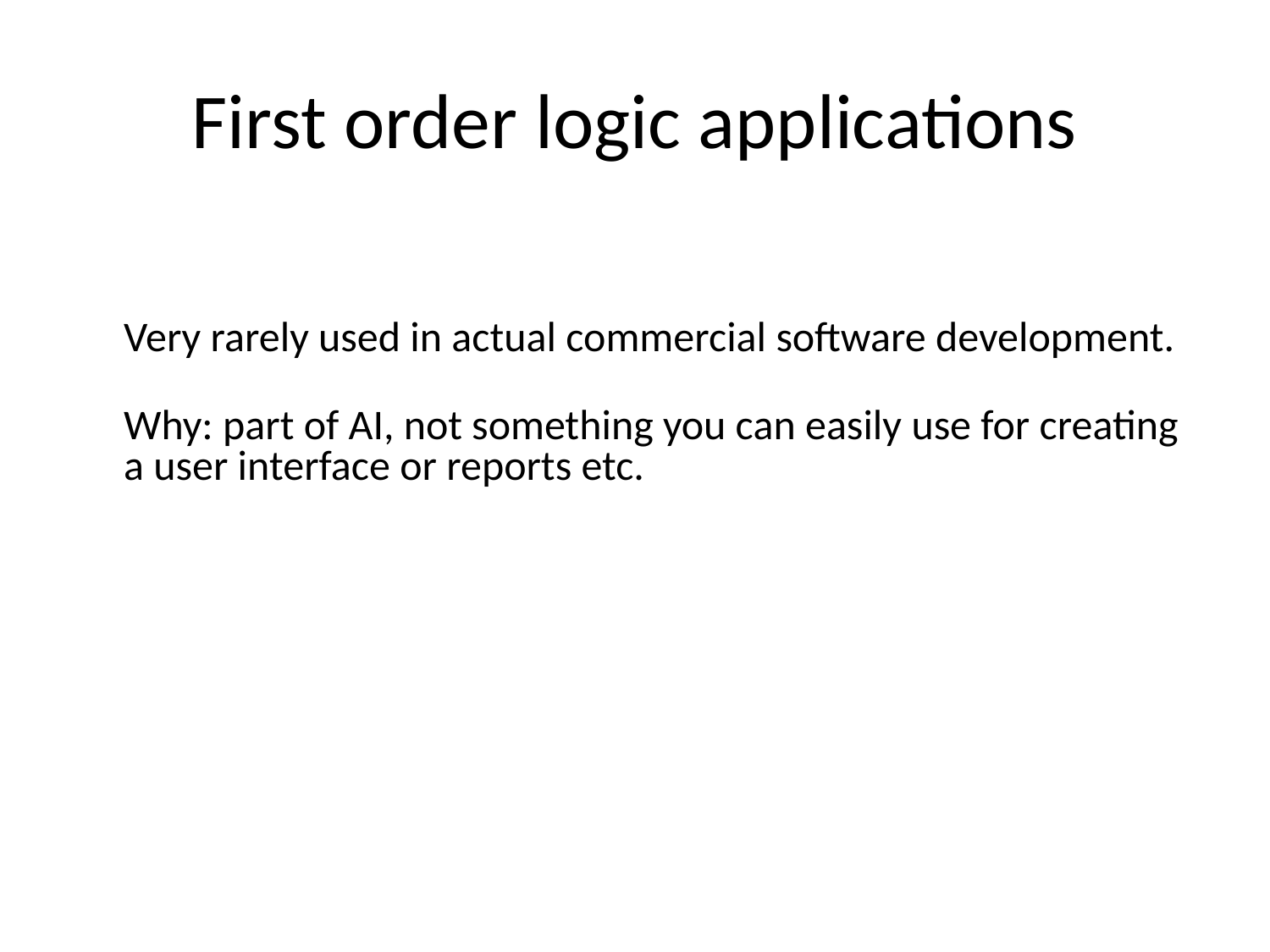

First order logic applications

	Very rarely used in actual commercial software development.

	Why: part of AI, not something you can easily use for creating a user interface or reports etc.